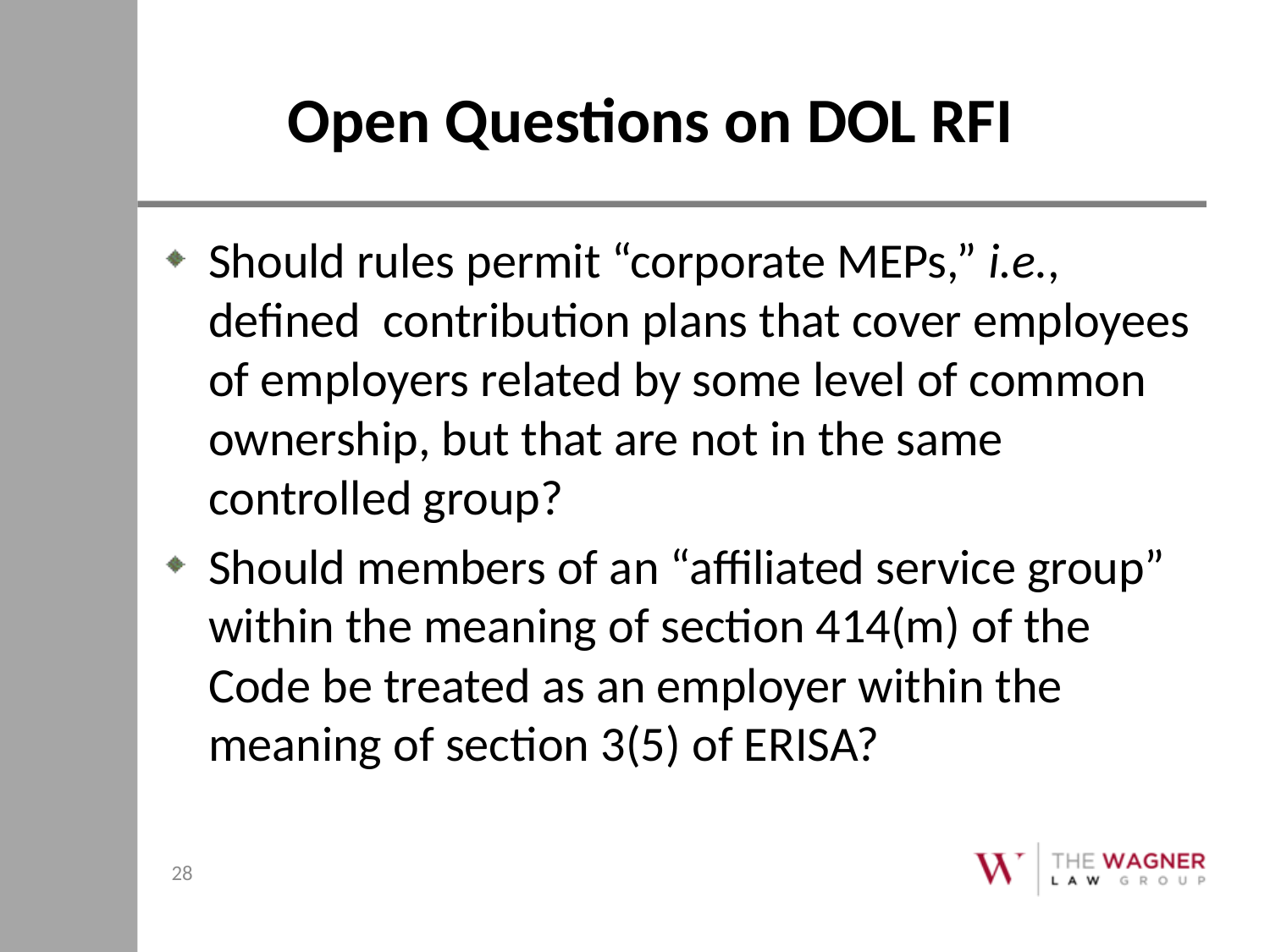

# Open Questions on DOL RFI
Should rules permit “corporate MEPs,” i.e., defined  contribution plans that cover employees of employers related by some level of common ownership, but that are not in the same controlled group?
Should members of an “affiliated service group” within the meaning of section 414(m) of the Code be treated as an employer within the meaning of section 3(5) of ERISA?
28